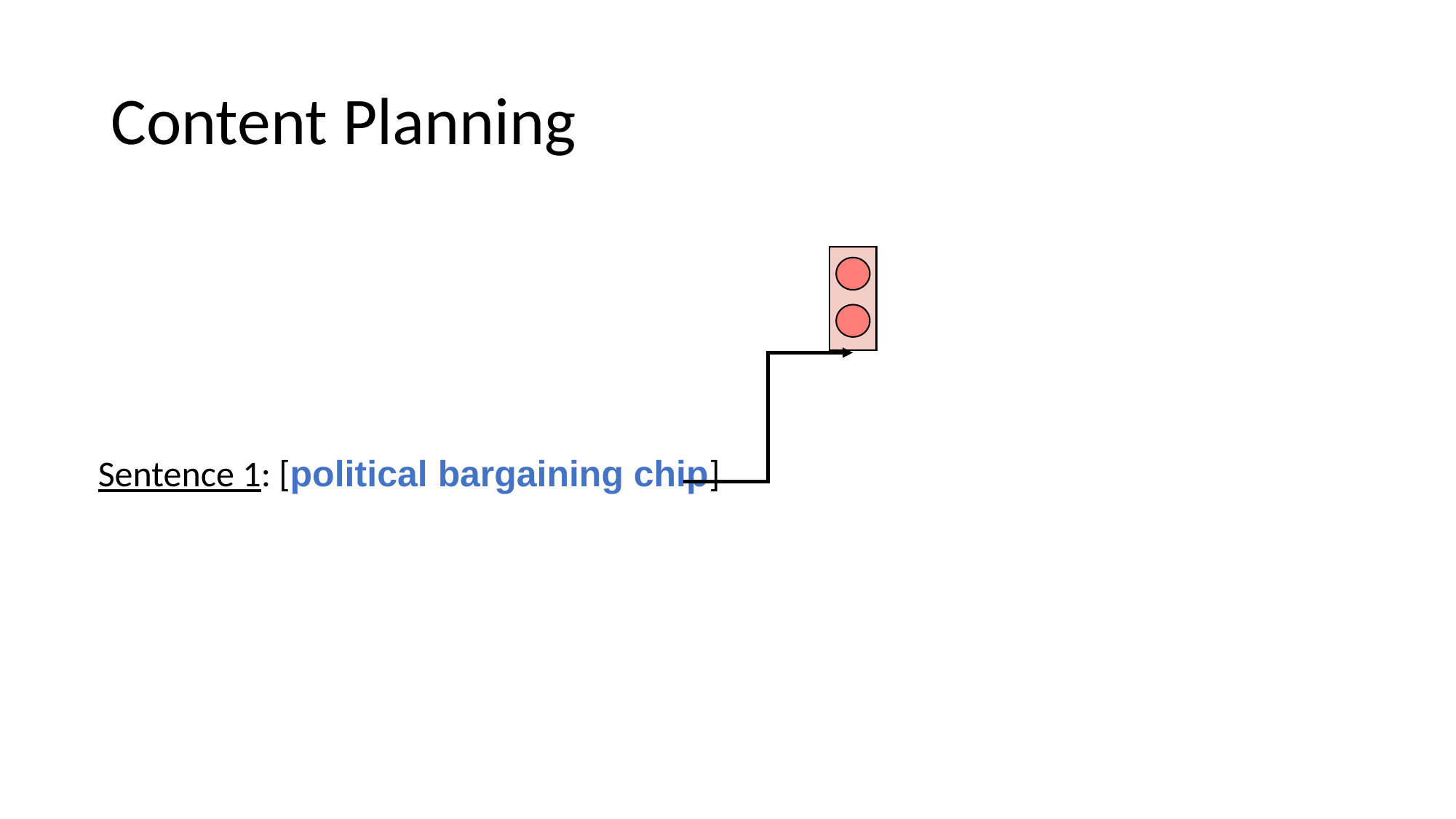

# Content Planning

Sentence 1: [political bargaining chip]